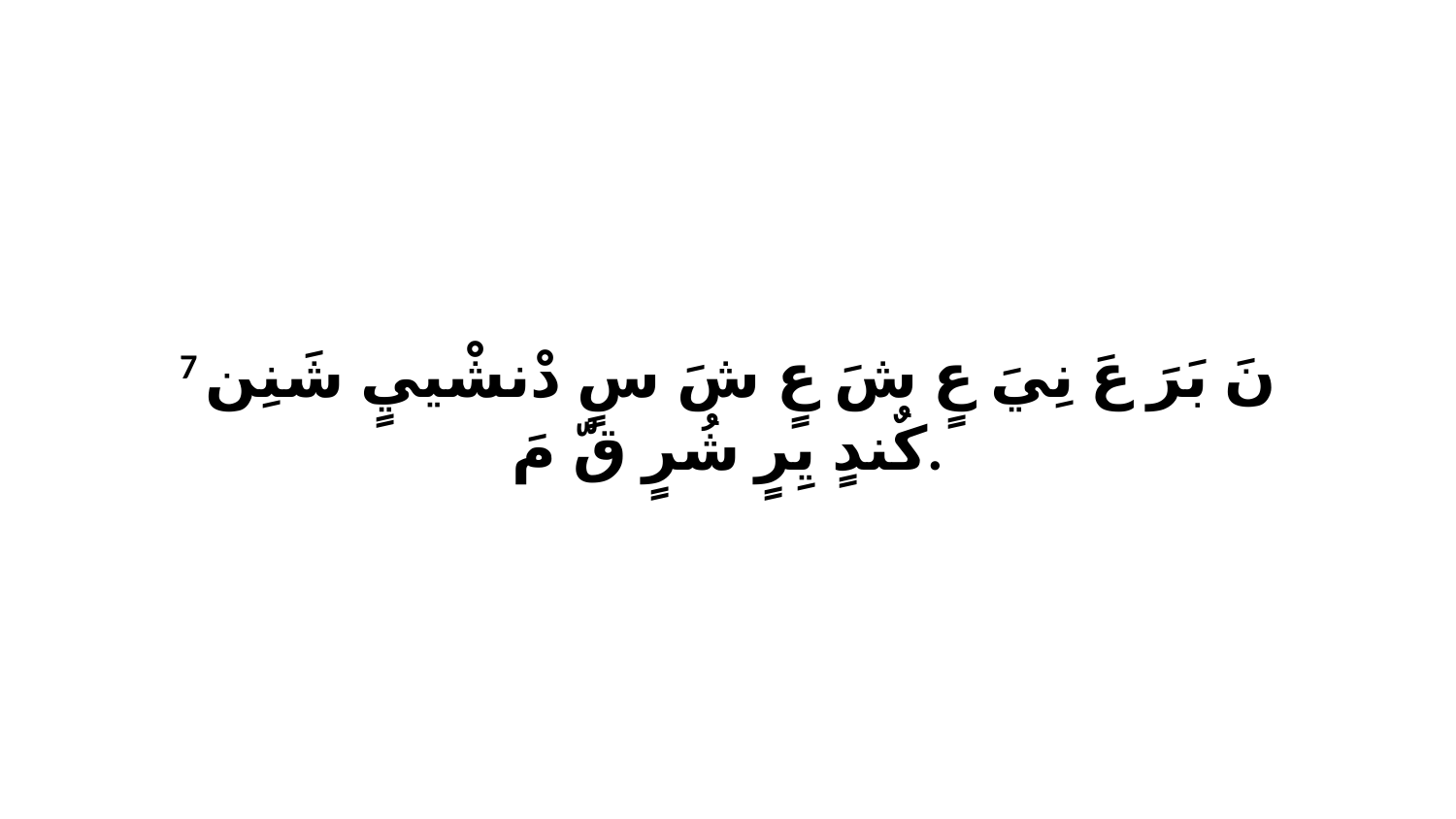

7 نَ بَرَ عَ نِيَ عٍ شَ عٍ شَ سٍ دْنشْييٍ شَنِن كٌندٍ يِرٍ شُرٍ قّ مَ.